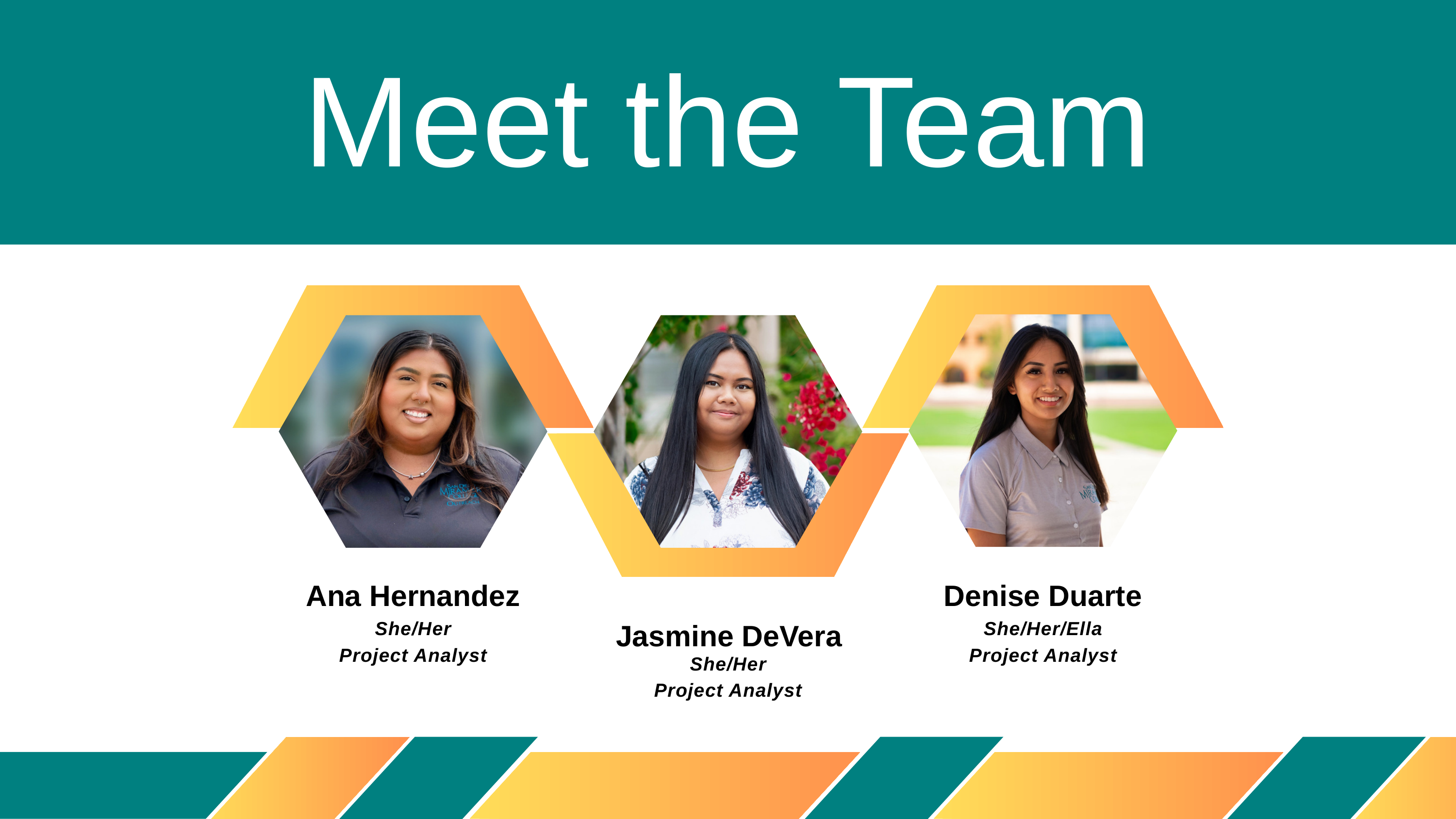

Meet the Team

Ana Hernandez
Denise Duarte
Jasmine DeVera
She/Her
Project Analyst
She/Her/Ella
Project Analyst
She/Her
Project Analyst